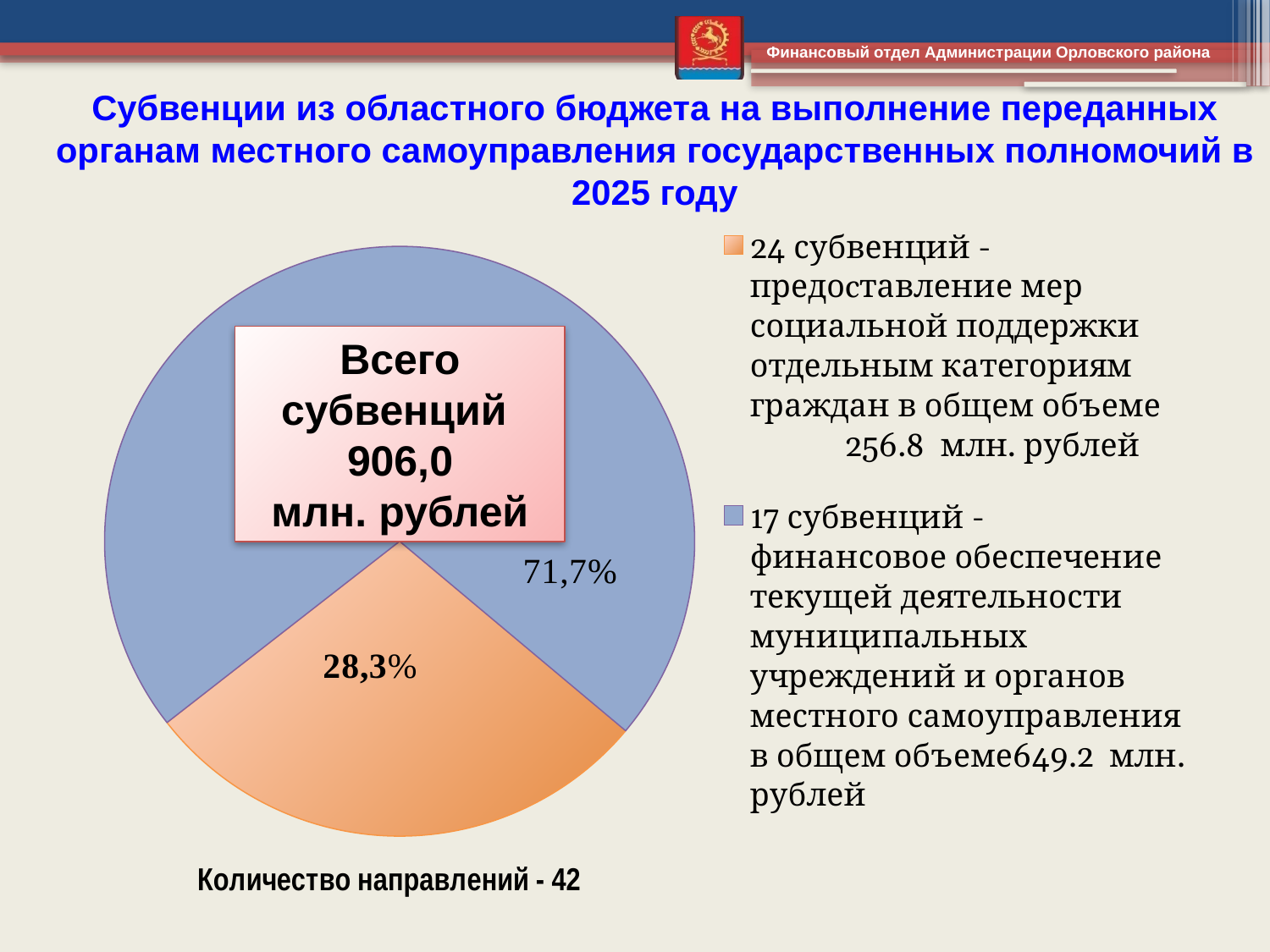

Субвенции из областного бюджета на выполнение переданных органам местного самоуправления государственных полномочий в 2025 году

### Chart

| Category | Продажи |
|---|---|
| 24 субвенций -предоcтавление мер социальной поддержки отдельным категориям граждан в общем объеме                256.8  млн. рублей  | 256.8 |
| 17 субвенций -  финансовое обеспечение текущей деятельности муниципальных учреждений и органов местного самоуправления в общем объеме649.2  млн. рублей  | 649.2 |
Всего субвенций
906,0
млн. рублей